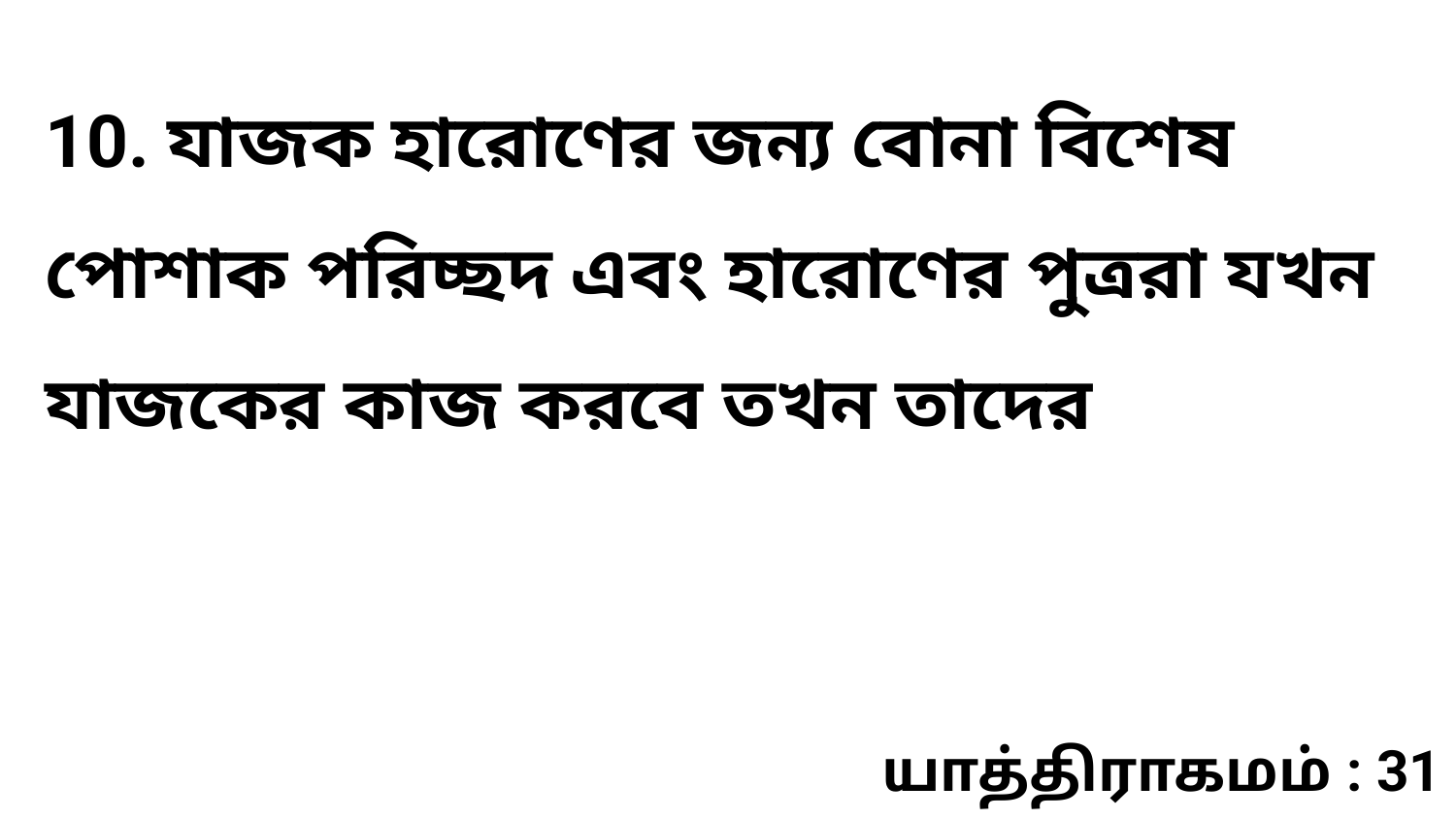

10. যাজক হারোণের জন্য বোনা বিশেষ পোশাক পরিচ্ছদ এবং হারোণের পুত্ররা যখন যাজকের কাজ করবে তখন তাদের
யாத்திராகமம் : 31